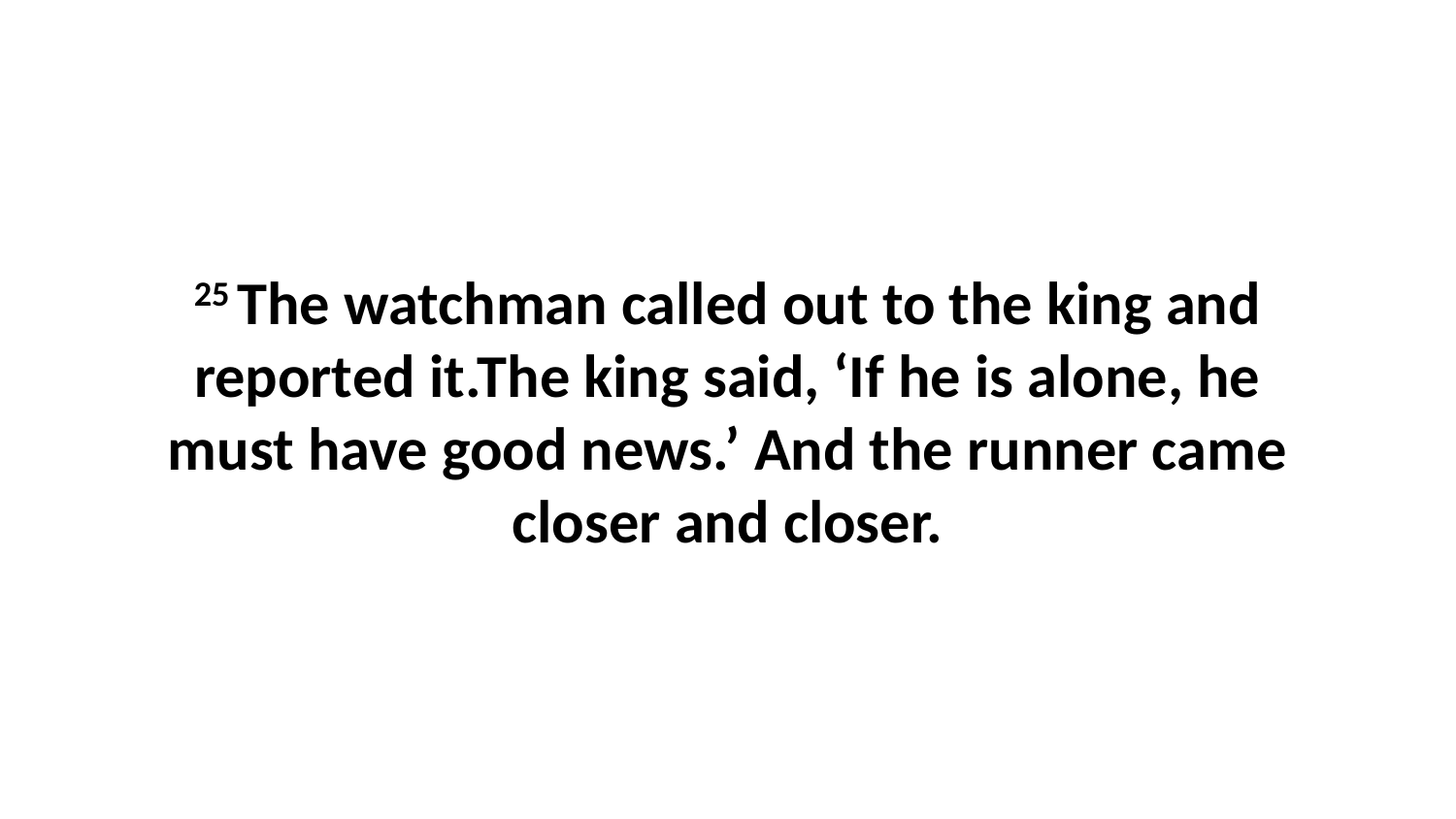

25 The watchman called out to the king and reported it.The king said, ‘If he is alone, he must have good news.’ And the runner came closer and closer.